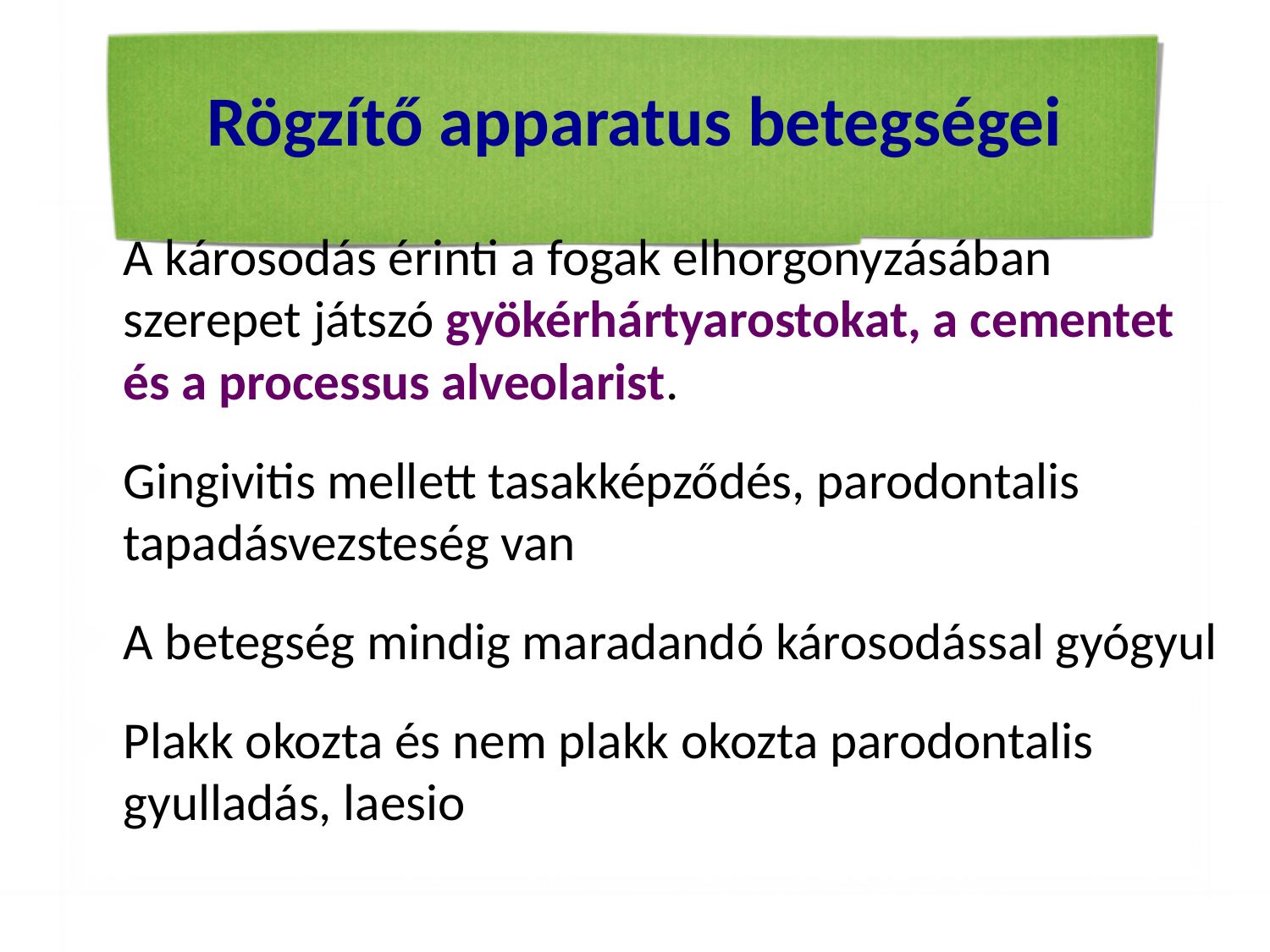

# Rögzítő apparatus betegségei
A károsodás érinti a fogak elhorgonyzásában szerepet játszó gyökérhártyarostokat, a cementet és a processus alveolarist.
Gingivitis mellett tasakképződés, parodontalis tapadásvezsteség van
A betegség mindig maradandó károsodással gyógyul
Plakk okozta és nem plakk okozta parodontalis gyulladás, laesio